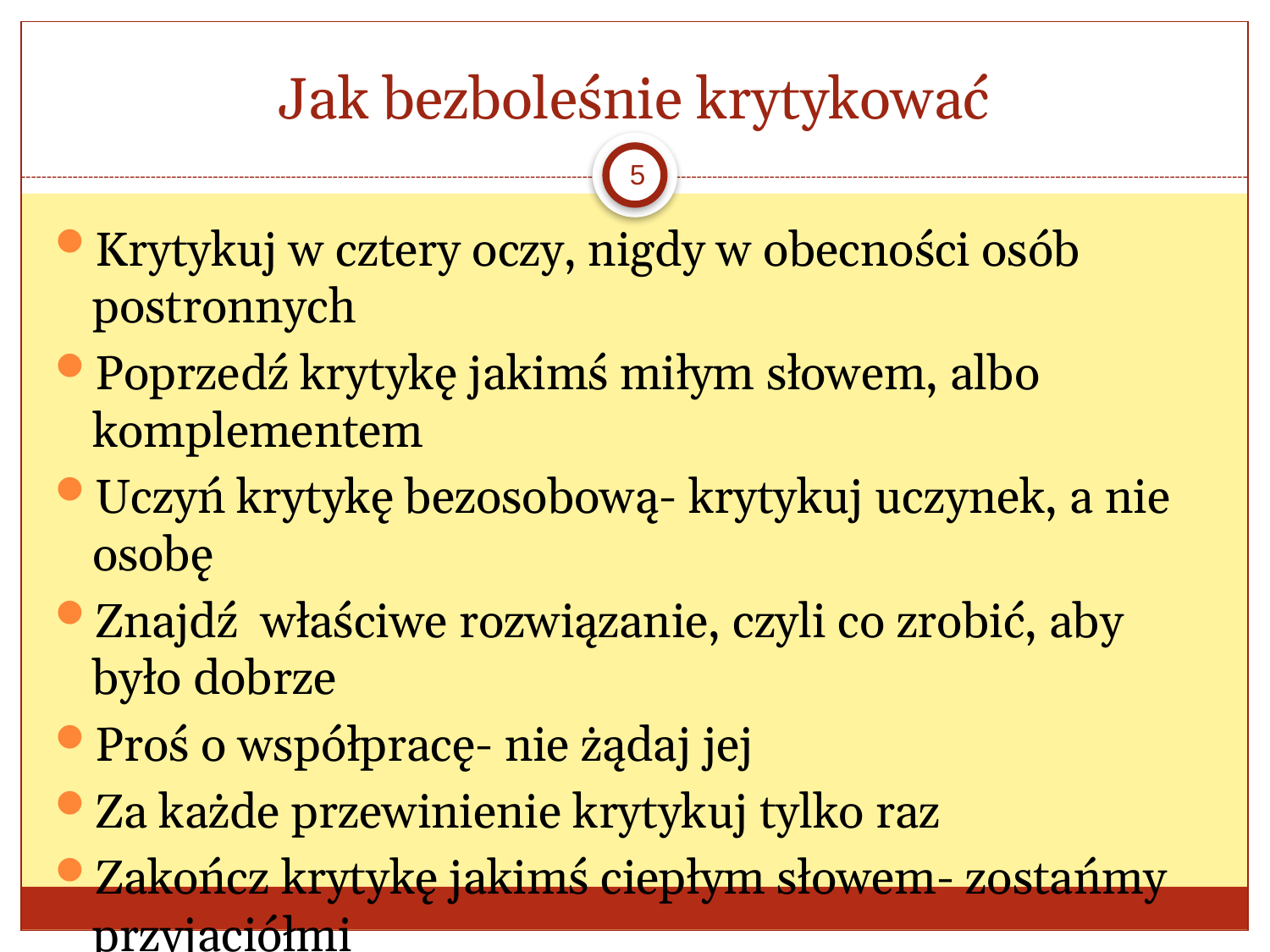

# Jak bezboleśnie krytykować
5
Krytykuj w cztery oczy, nigdy w obecności osób postronnych
Poprzedź krytykę jakimś miłym słowem, albo komplementem
Uczyń krytykę bezosobową- krytykuj uczynek, a nie osobę
Znajdź  właściwe rozwiązanie, czyli co zrobić, aby było dobrze
Proś o współpracę- nie żądaj jej
Za każde przewinienie krytykuj tylko raz
Zakończ krytykę jakimś ciepłym słowem- zostańmy przyjaciółmi